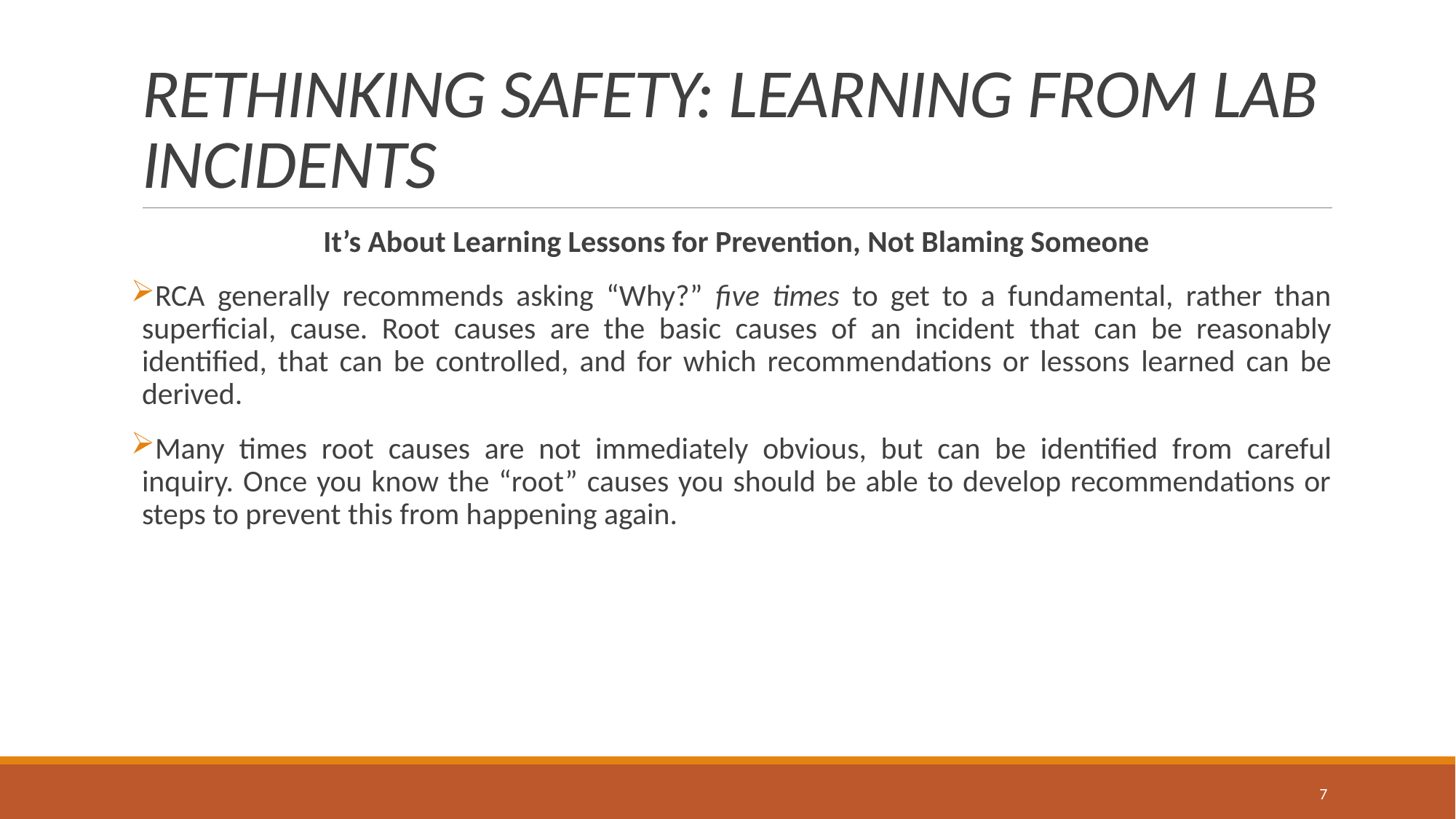

# RETHINKING SAFETY: LEARNING FROM LAB INCIDENTS
It’s About Learning Lessons for Prevention, Not Blaming Someone
RCA generally recommends asking “Why?” five times to get to a fundamental, rather than superficial, cause. Root causes are the basic causes of an incident that can be reasonably identified, that can be controlled, and for which recommendations or lessons learned can be derived.
Many times root causes are not immediately obvious, but can be identified from careful inquiry. Once you know the “root” causes you should be able to develop recommendations or steps to prevent this from happening again.
7